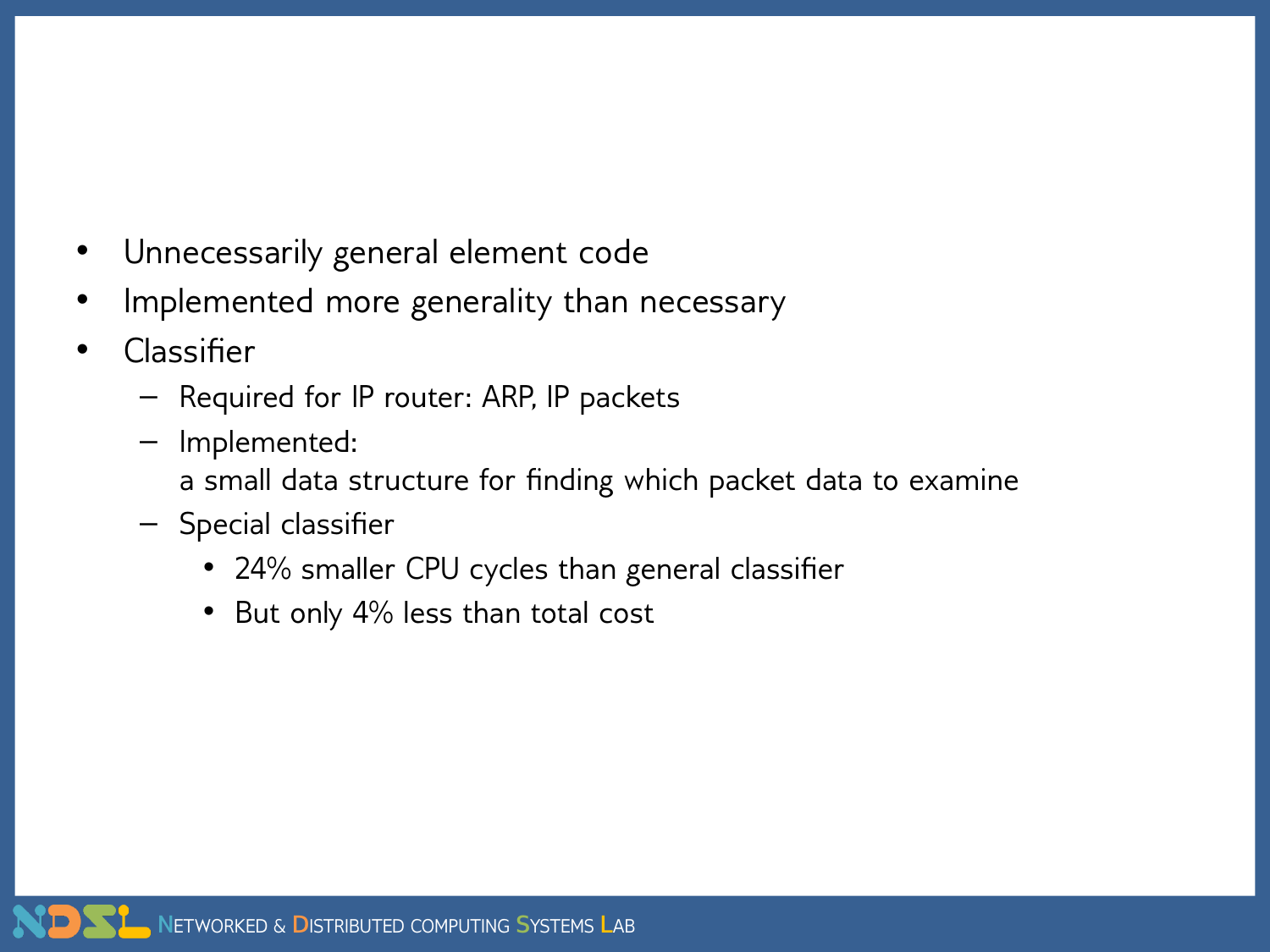

# Overhead of modularity
Unnecessarily general element code
Implemented more generality than necessary
Classifier
Required for IP router: ARP, IP packets
Implemented:
a small data structure for finding which packet data to examine
Special classifier
24% smaller CPU cycles than general classifier
But only 4% less than total cost